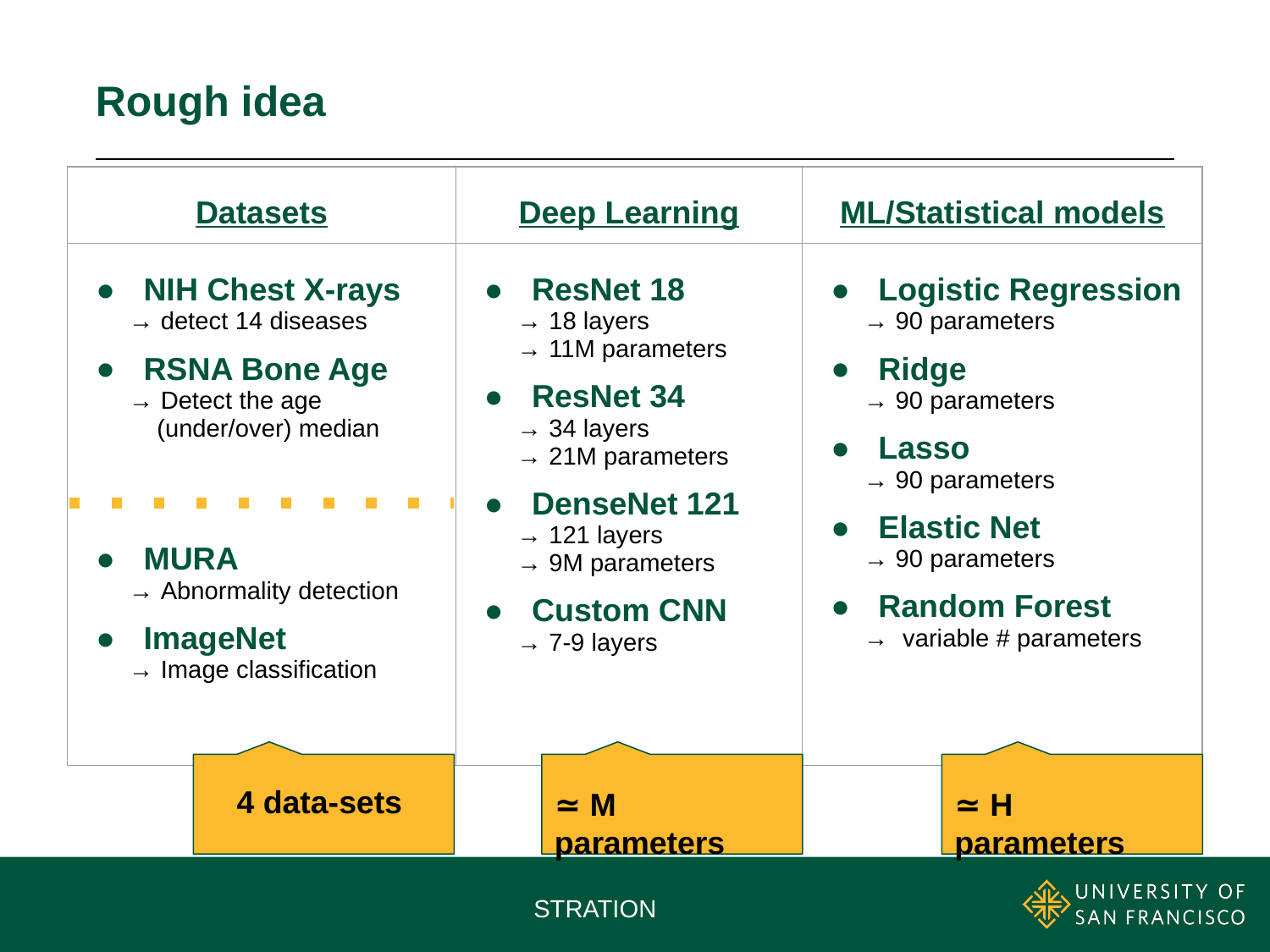

# Rough idea
| Datasets | Deep Learning | ML/Statistical models |
| --- | --- | --- |
| NIH Chest X-rays → detect 14 diseases RSNA Bone Age → Detect the age (under/over) median MURA → Abnormality detection ImageNet → Image classification | ResNet 18 → 18 layers → 11M parameters ResNet 34 → 34 layers → 21M parameters DenseNet 121 → 121 layers → 9M parameters Custom CNN → 7-9 layers | Logistic Regression → 90 parameters Ridge → 90 parameters Lasso → 90 parameters Elastic Net → 90 parameters Random Forest → variable # parameters |

4 data-sets
≃ M parameters
≃ H parameters